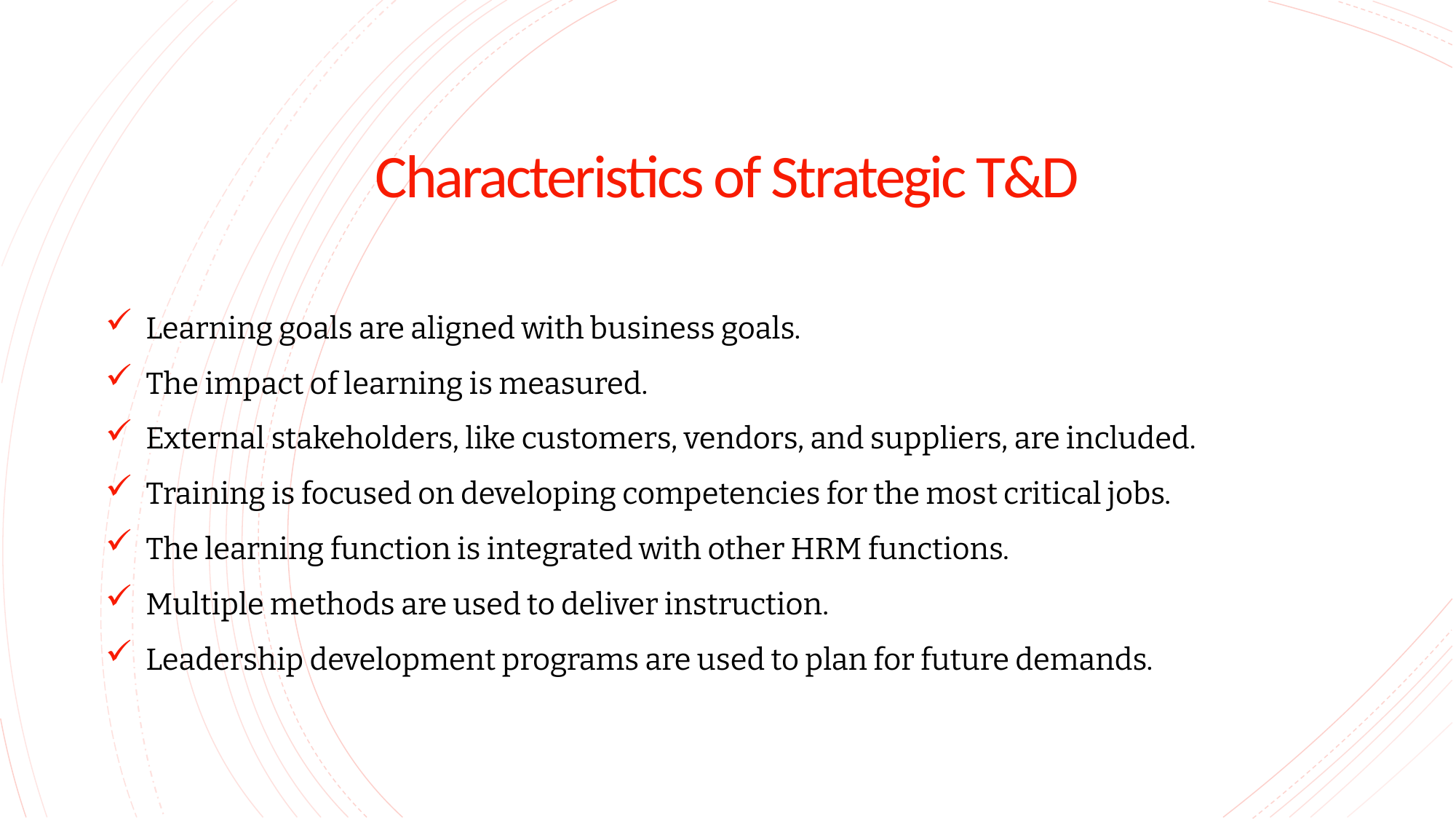

# Characteristics of Strategic T&D
Learning goals are aligned with business goals.
The impact of learning is measured.
External stakeholders, like customers, vendors, and suppliers, are included.
Training is focused on developing competencies for the most critical jobs.
The learning function is integrated with other HRM functions.
Multiple methods are used to deliver instruction.
Leadership development programs are used to plan for future demands.